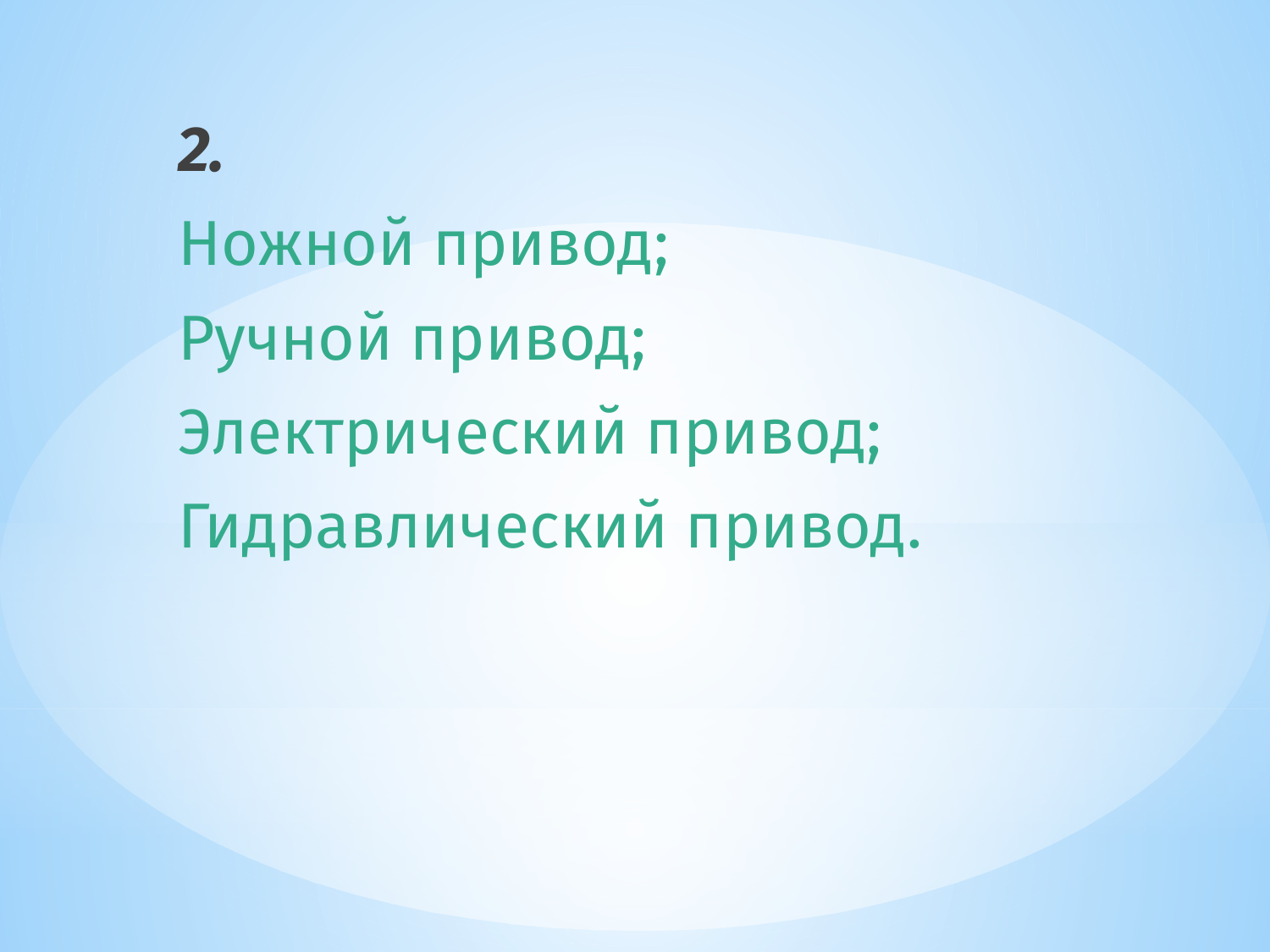

2.
Ножной привод;
Ручной привод;
Электрический привод;
Гидравлический привод.

#